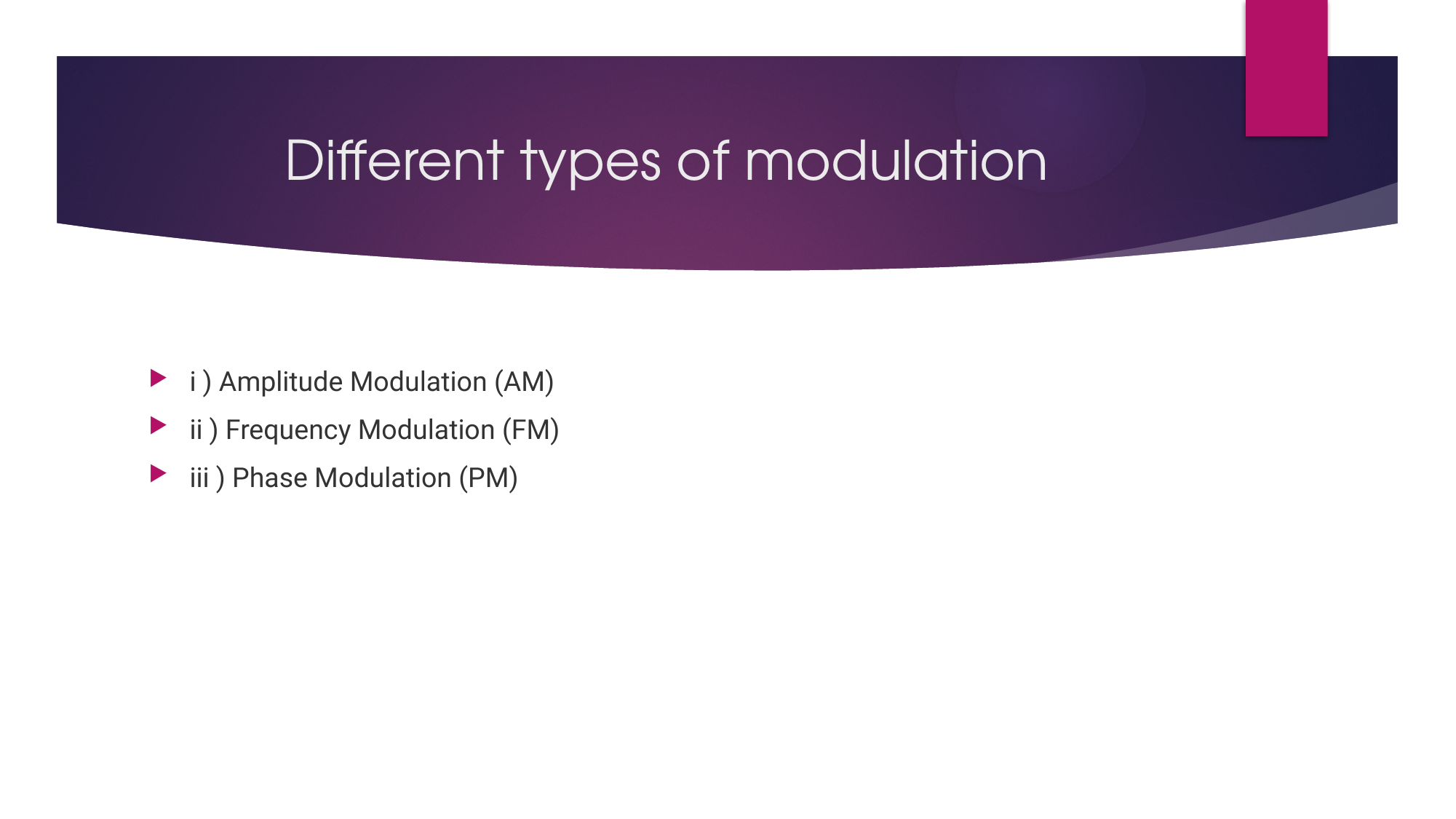

# Different types of modulation

i ) Amplitude Modulation (AM)
ii ) Frequency Modulation (FM)
iii ) Phase Modulation (PM)